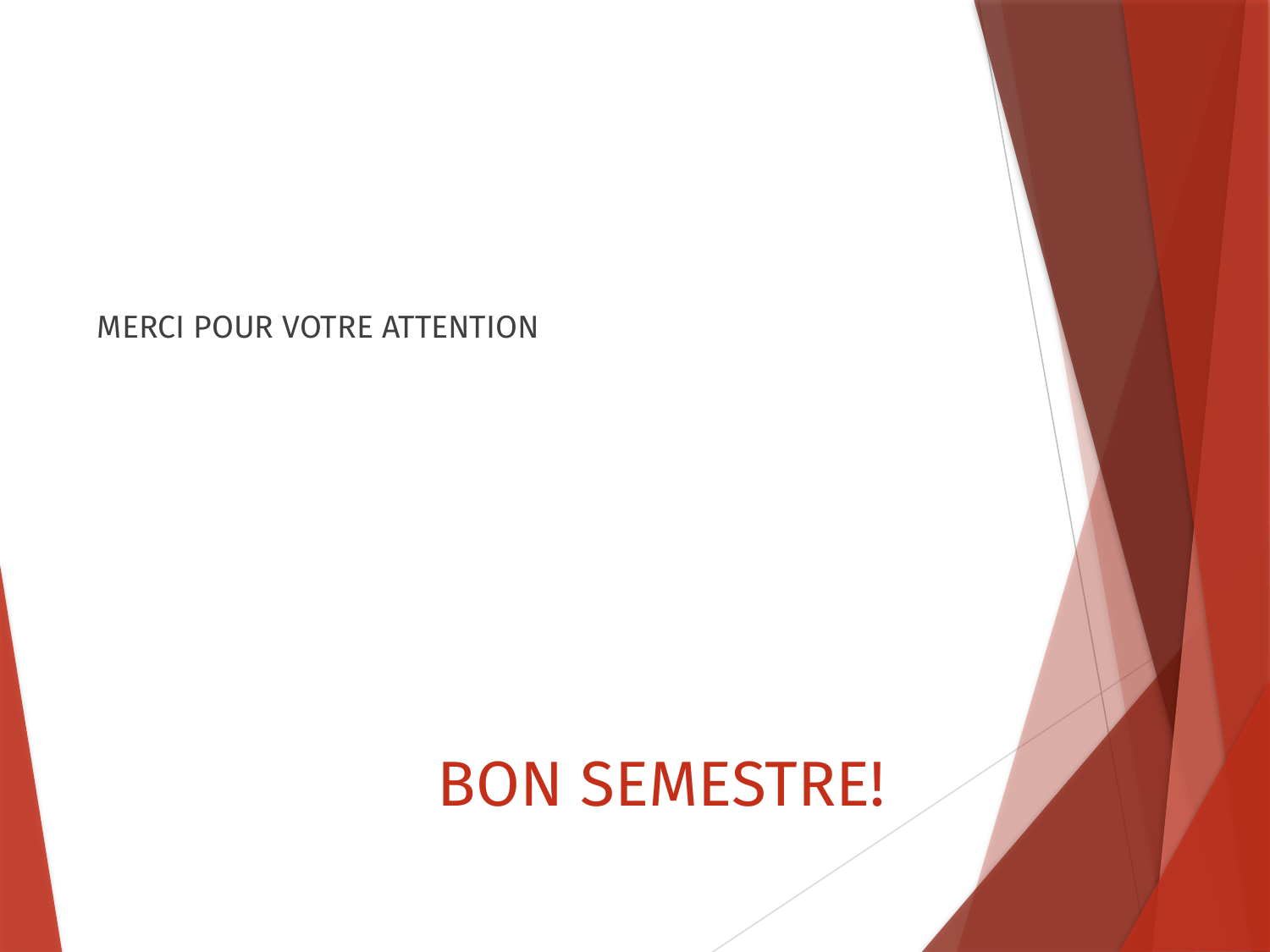

MERCI POUR VOTRE ATTENTION

# BON SEMESTRE!